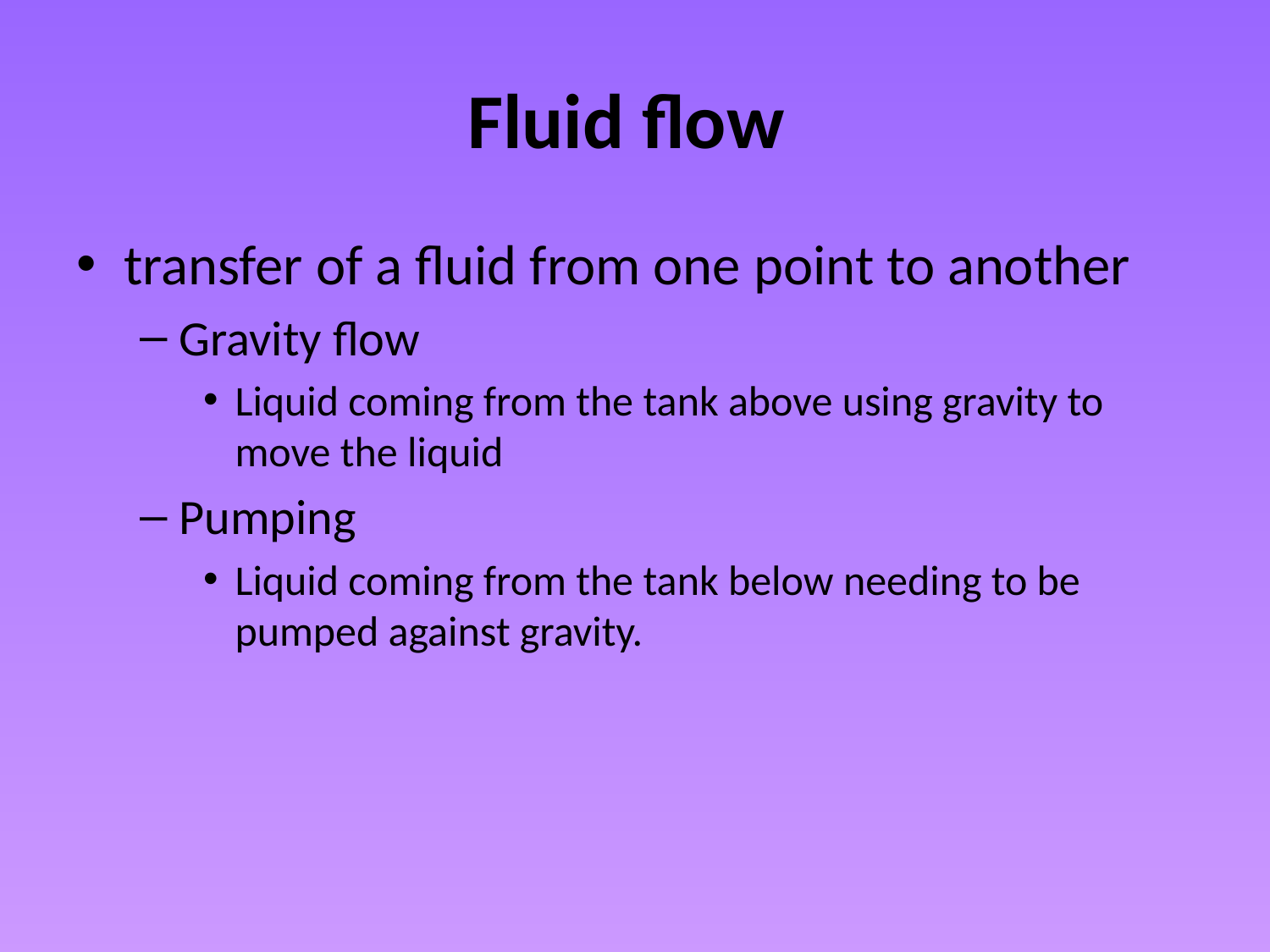

# Fluid flow
transfer of a fluid from one point to another
Gravity flow
Liquid coming from the tank above using gravity to move the liquid
Pumping
Liquid coming from the tank below needing to be pumped against gravity.